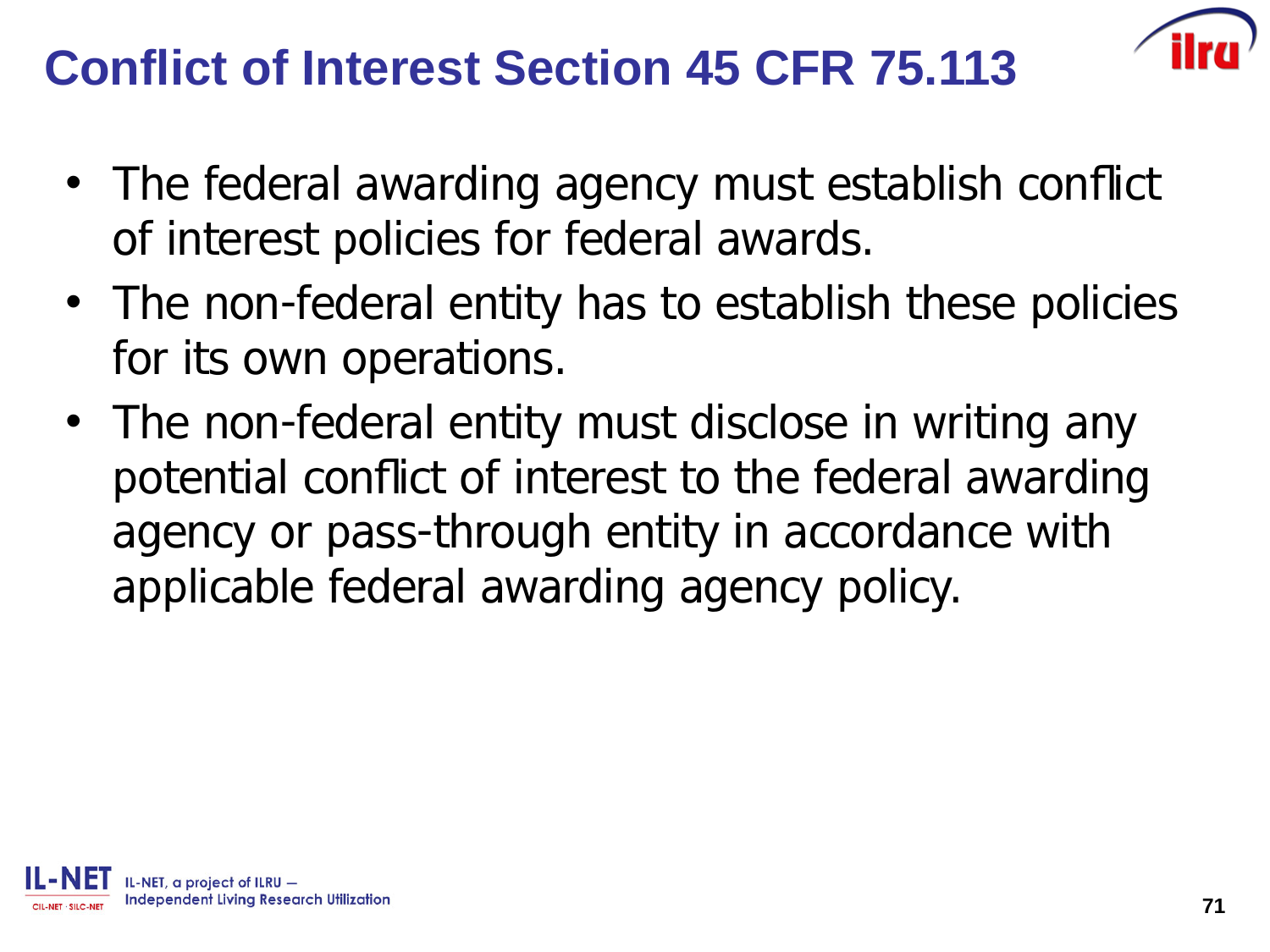

# Conflict of Interest Section 45 CFR 75.113
The federal awarding agency must establish conflict of interest policies for federal awards.
The non-federal entity has to establish these policies for its own operations.
The non-federal entity must disclose in writing any potential conflict of interest to the federal awarding agency or pass-through entity in accordance with applicable federal awarding agency policy.